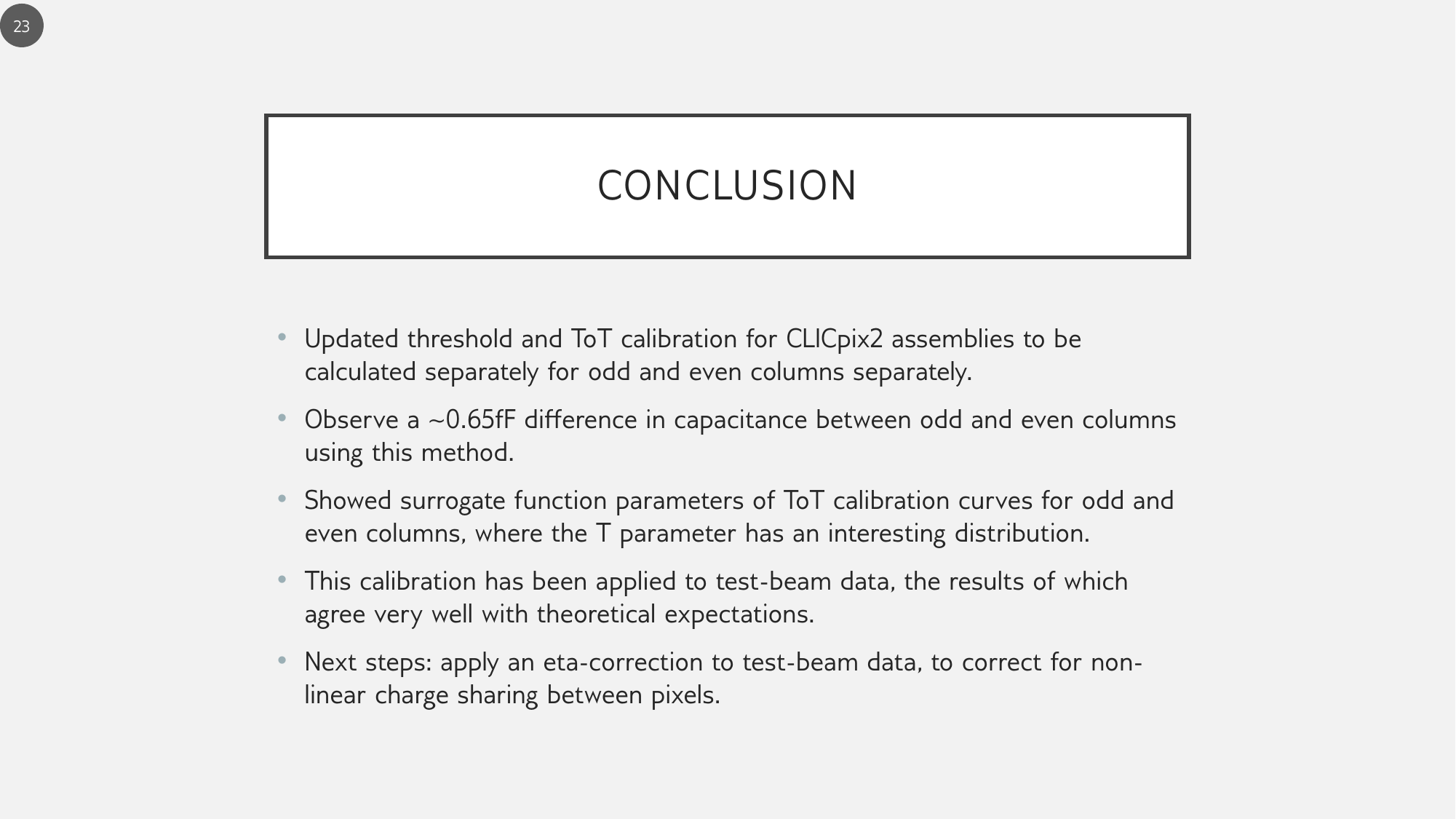

23
# conclusion
Updated threshold and ToT calibration for CLICpix2 assemblies to be calculated separately for odd and even columns separately.
Observe a ~0.65fF difference in capacitance between odd and even columns using this method.
Showed surrogate function parameters of ToT calibration curves for odd and even columns, where the T parameter has an interesting distribution.
This calibration has been applied to test-beam data, the results of which agree very well with theoretical expectations.
Next steps: apply an eta-correction to test-beam data, to correct for non-linear charge sharing between pixels.